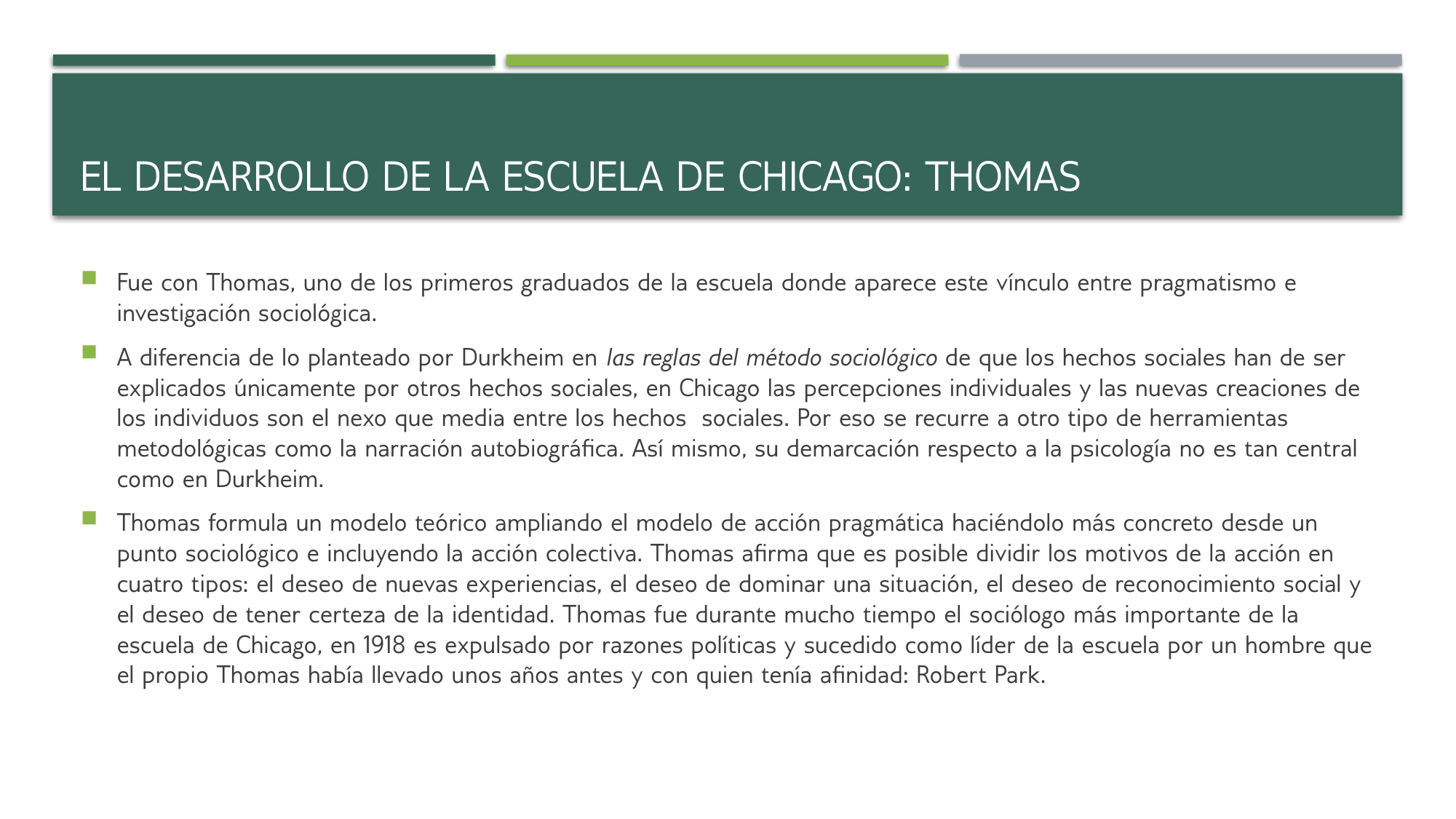

# El desarrollo de la escuela de chicago: Thomas
Fue con Thomas, uno de los primeros graduados de la escuela donde aparece este vínculo entre pragmatismo e investigación sociológica.
A diferencia de lo planteado por Durkheim en las reglas del método sociológico de que los hechos sociales han de ser explicados únicamente por otros hechos sociales, en Chicago las percepciones individuales y las nuevas creaciones de los individuos son el nexo que media entre los hechos  sociales. Por eso se recurre a otro tipo de herramientas metodológicas como la narración autobiográfica. Así mismo, su demarcación respecto a la psicología no es tan central como en Durkheim.
Thomas formula un modelo teórico ampliando el modelo de acción pragmática haciéndolo más concreto desde un punto sociológico e incluyendo la acción colectiva. Thomas afirma que es posible dividir los motivos de la acción en cuatro tipos: el deseo de nuevas experiencias, el deseo de dominar una situación, el deseo de reconocimiento social y el deseo de tener certeza de la identidad. Thomas fue durante mucho tiempo el sociólogo más importante de la escuela de Chicago, en 1918 es expulsado por razones políticas y sucedido como líder de la escuela por un hombre que el propio Thomas había llevado unos años antes y con quien tenía afinidad: Robert Park.